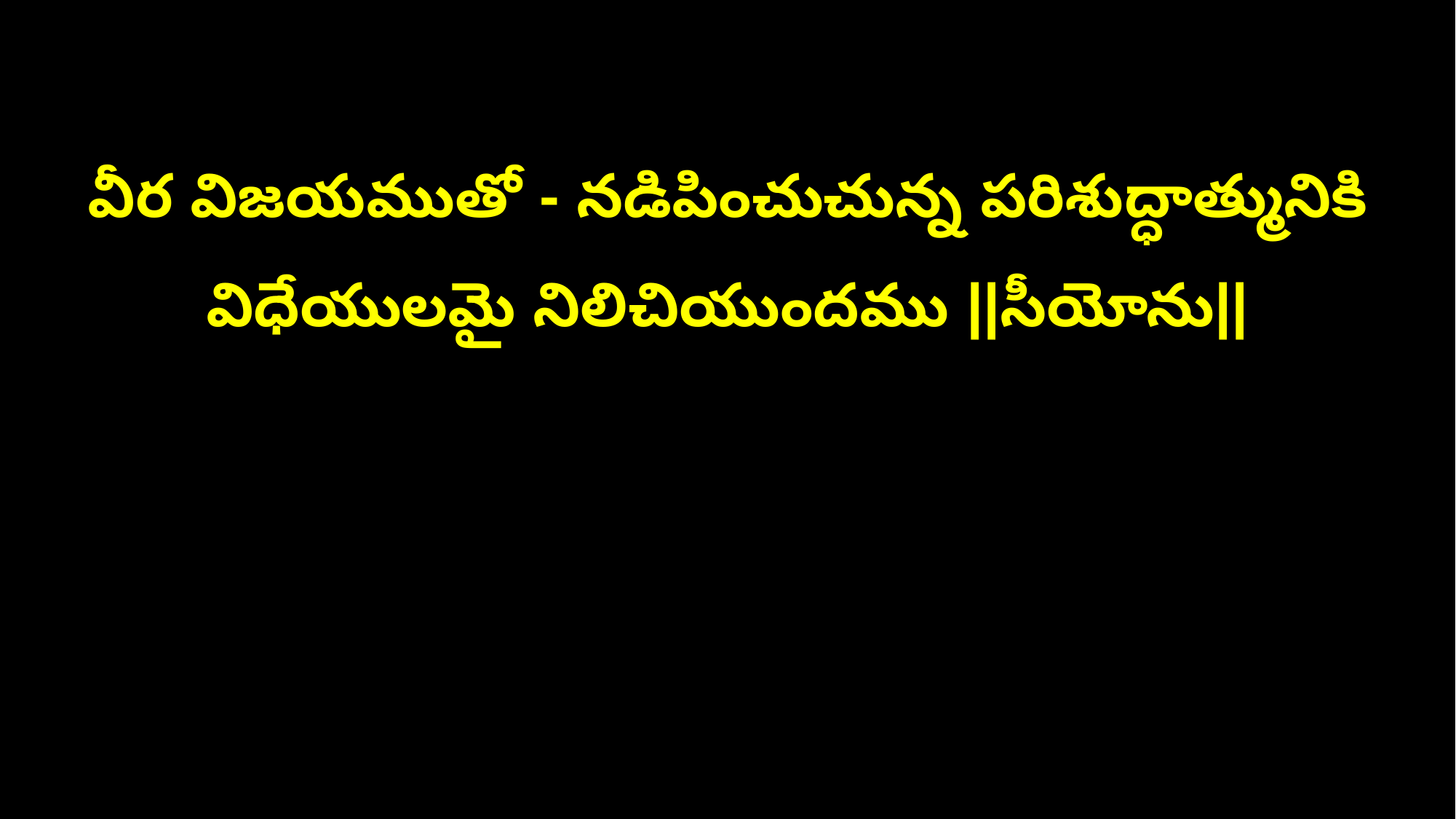

వీర విజయముతో - నడిపించుచున్న పరిశుద్ధాత్మునికి
విధేయులమై నిలిచియుందము ||సీయోను||